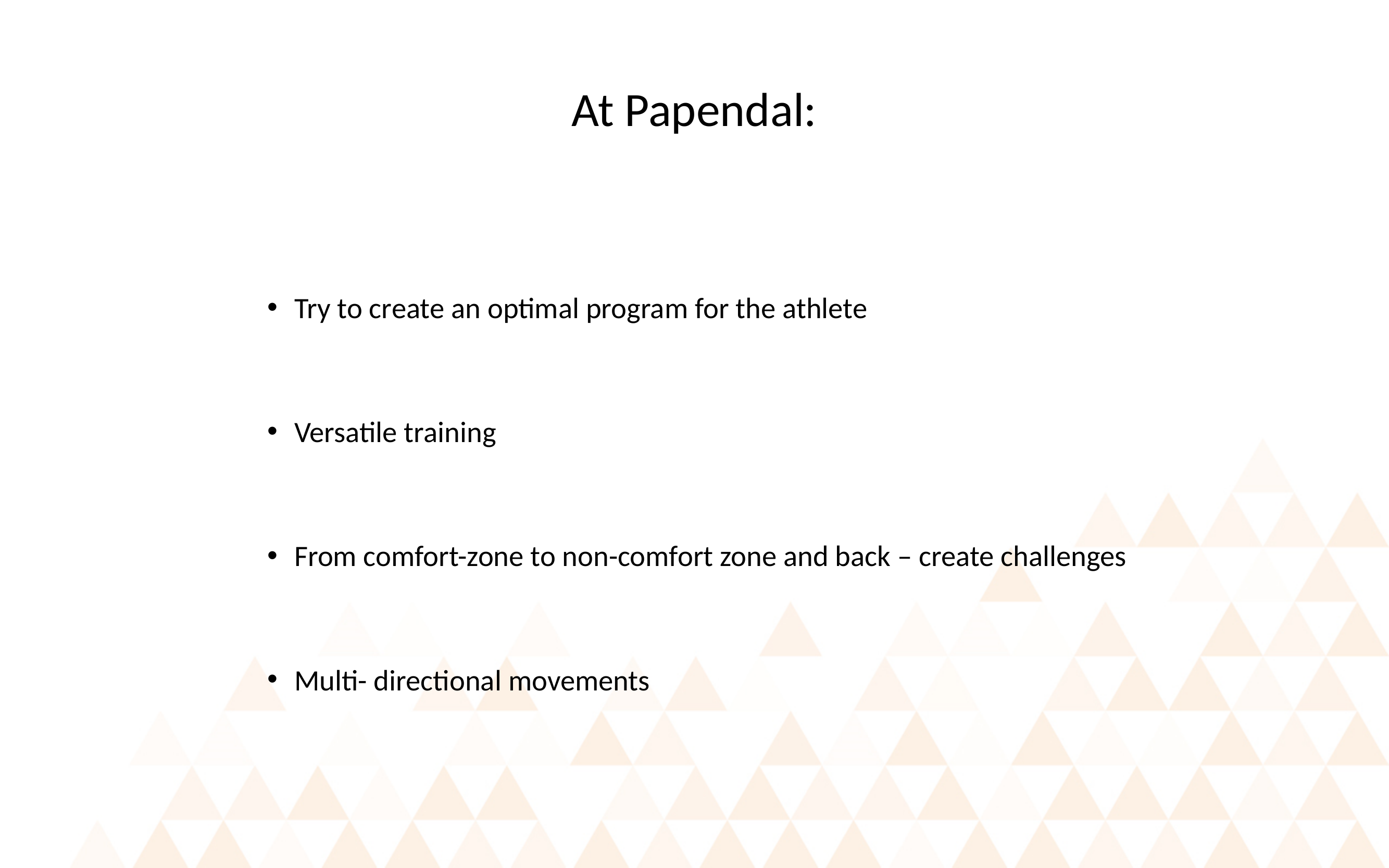

# At Papendal:

Try to create an optimal program for the athlete

Versatile training

From comfort-zone to non-comfort zone and back – create challenges

Multi- directional movements